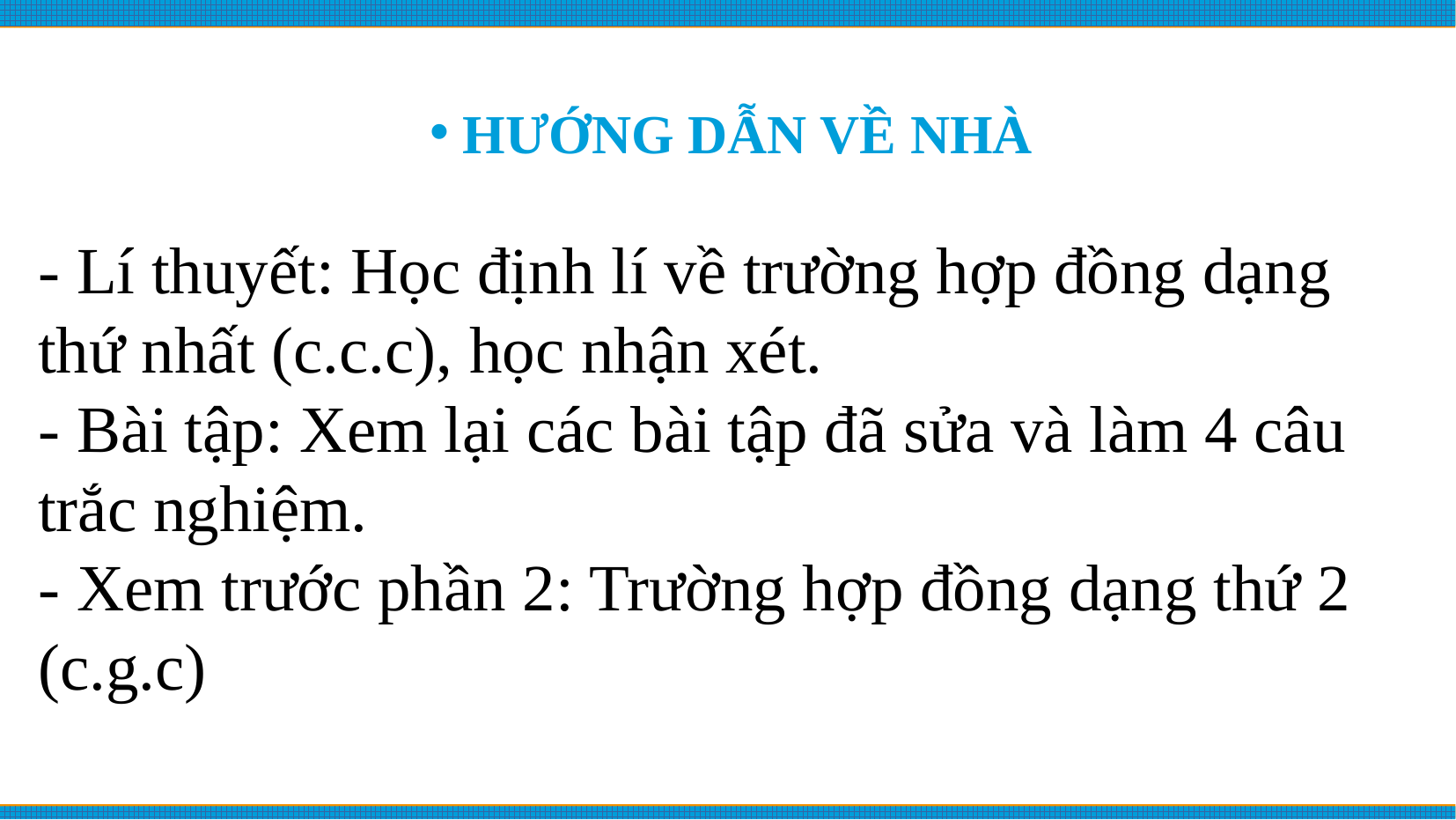

# HƯỚNG DẪN VỀ NHÀ
- Lí thuyết: Học định lí về trường hợp đồng dạng thứ nhất (c.c.c), học nhận xét.
- Bài tập: Xem lại các bài tập đã sửa và làm 4 câu trắc nghiệm.
- Xem trước phần 2: Trường hợp đồng dạng thứ 2 (c.g.c)